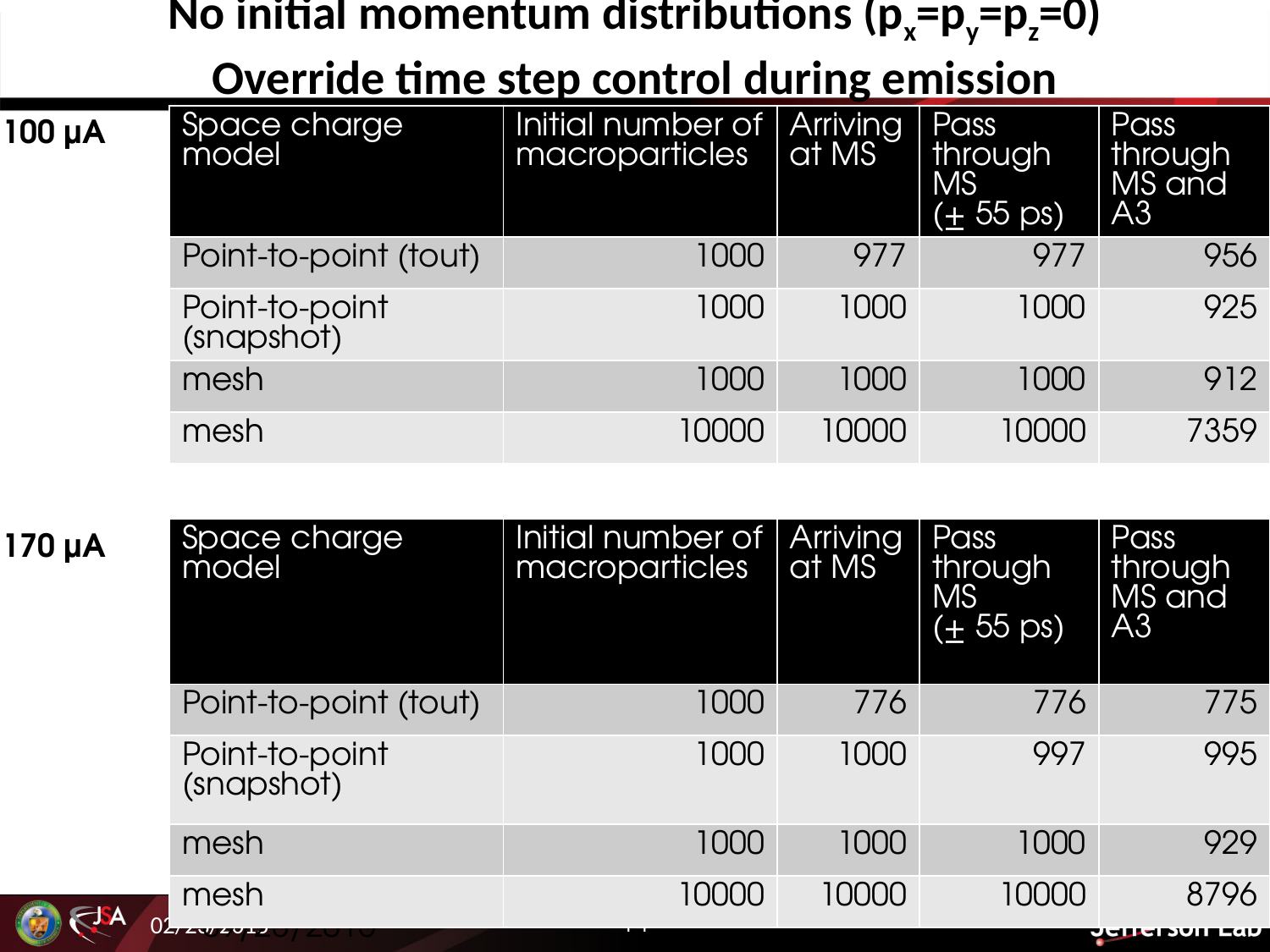

# No initial momentum distributions (px=py=pz=0) Override time step control during emission
100 μA
| Space charge model | Initial number of macroparticles | Arriving at MS | Pass through MS (± 55 ps) | Pass through MS and A3 |
| --- | --- | --- | --- | --- |
| Point-to-point (tout) | 1000 | 977 | 977 | 956 |
| Point-to-point (snapshot) | 1000 | 1000 | 1000 | 925 |
| mesh | 1000 | 1000 | 1000 | 912 |
| mesh | 10000 | 10000 | 10000 | 7359 |
170 μA
| Space charge model | Initial number of macroparticles | Arriving at MS | Pass through MS (± 55 ps) | Pass through MS and A3 |
| --- | --- | --- | --- | --- |
| Point-to-point (tout) | 1000 | 776 | 776 | 775 |
| Point-to-point (snapshot) | 1000 | 1000 | 997 | 995 |
| mesh | 1000 | 1000 | 1000 | 929 |
| mesh | 10000 | 10000 | 10000 | 8796 |
09/23/2015
14